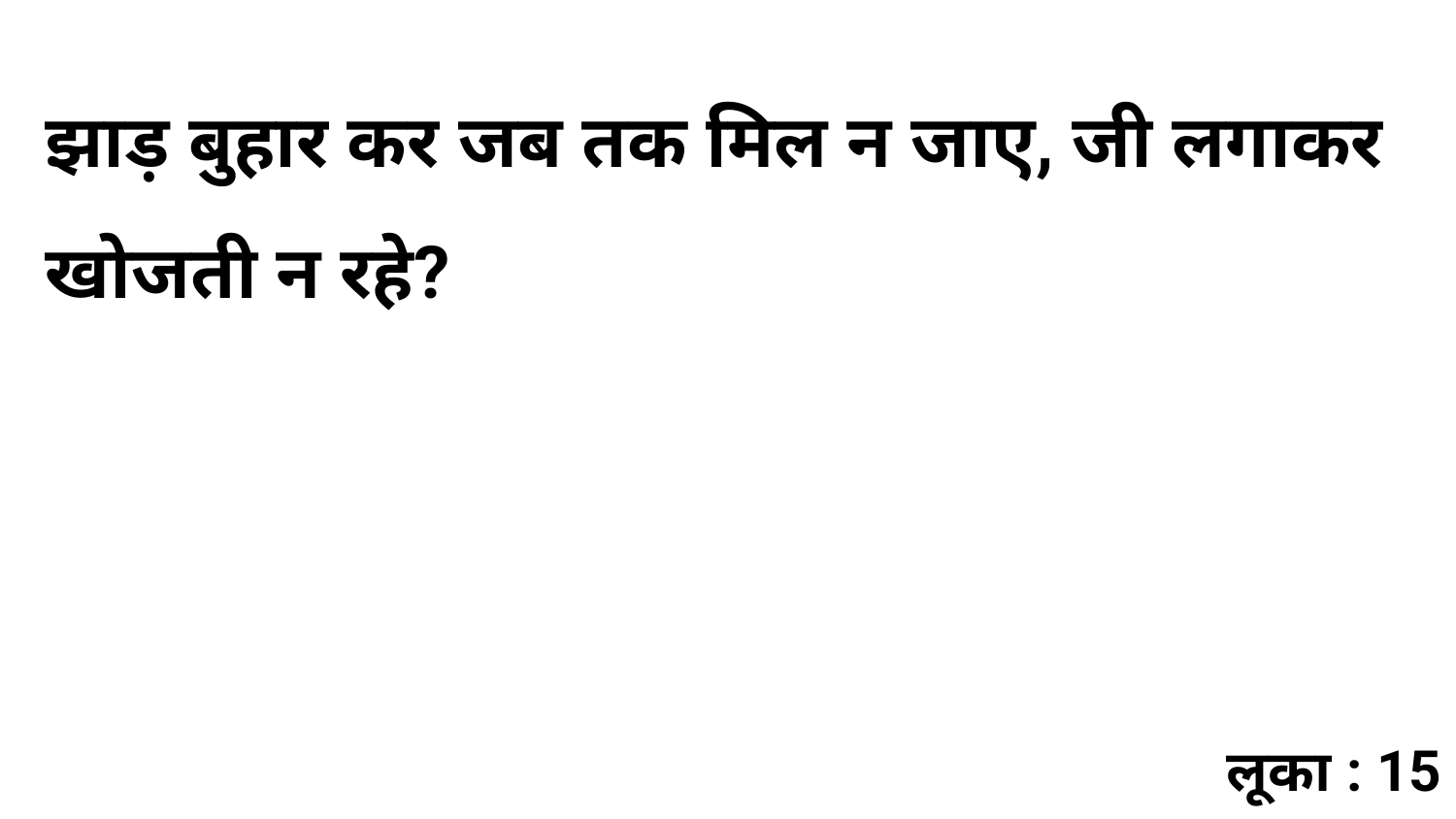

झाड़ बुहार कर जब तक मिल न जाए, जी लगाकर खोजती न रहे?
लूका : 15